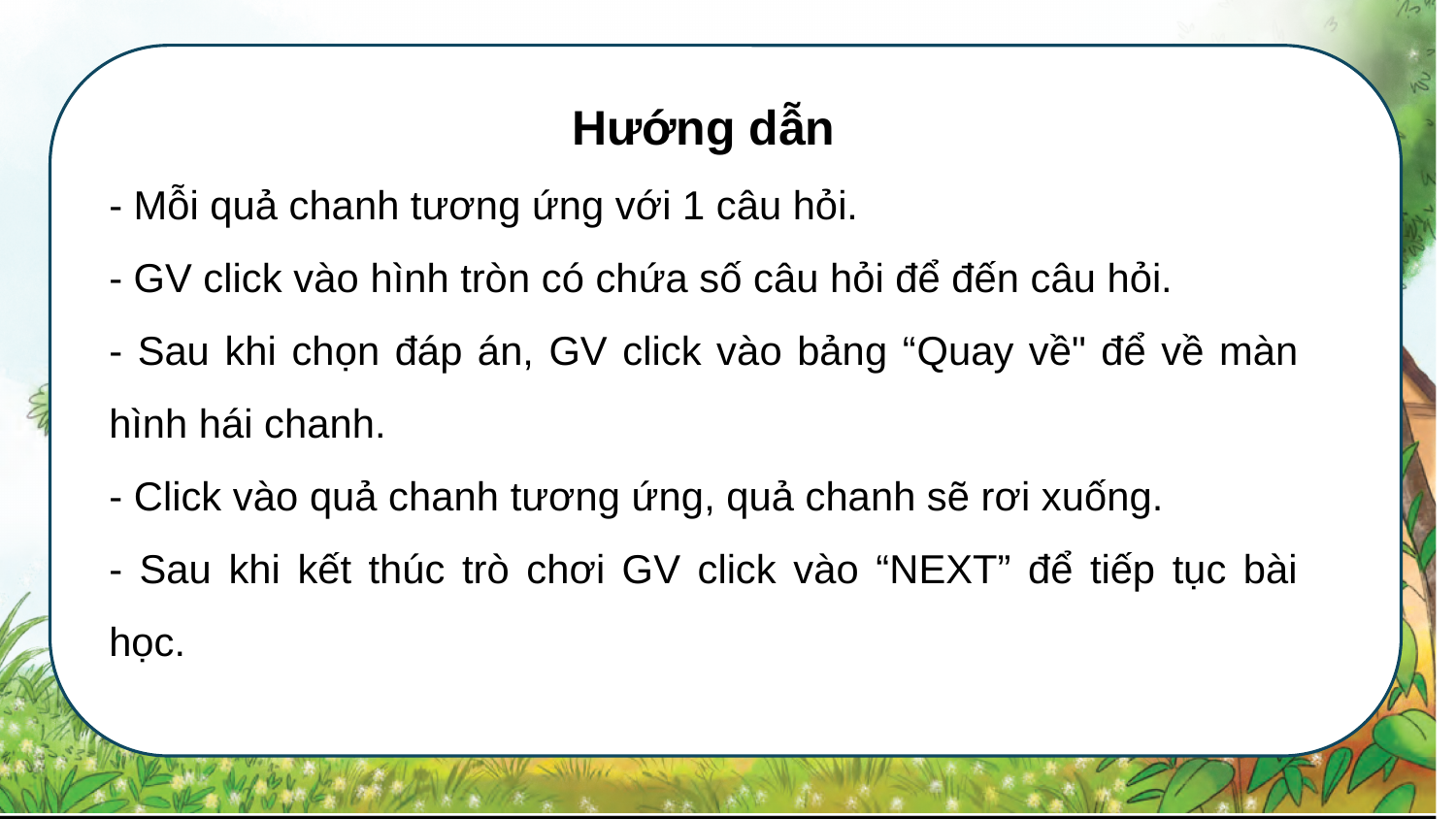

Hướng dẫn
- Mỗi quả chanh tương ứng với 1 câu hỏi.
- GV click vào hình tròn có chứa số câu hỏi để đến câu hỏi.
- Sau khi chọn đáp án, GV click vào bảng “Quay về" để về màn hình hái chanh.
- Click vào quả chanh tương ứng, quả chanh sẽ rơi xuống.
- Sau khi kết thúc trò chơi GV click vào “NEXT” để tiếp tục bài học.